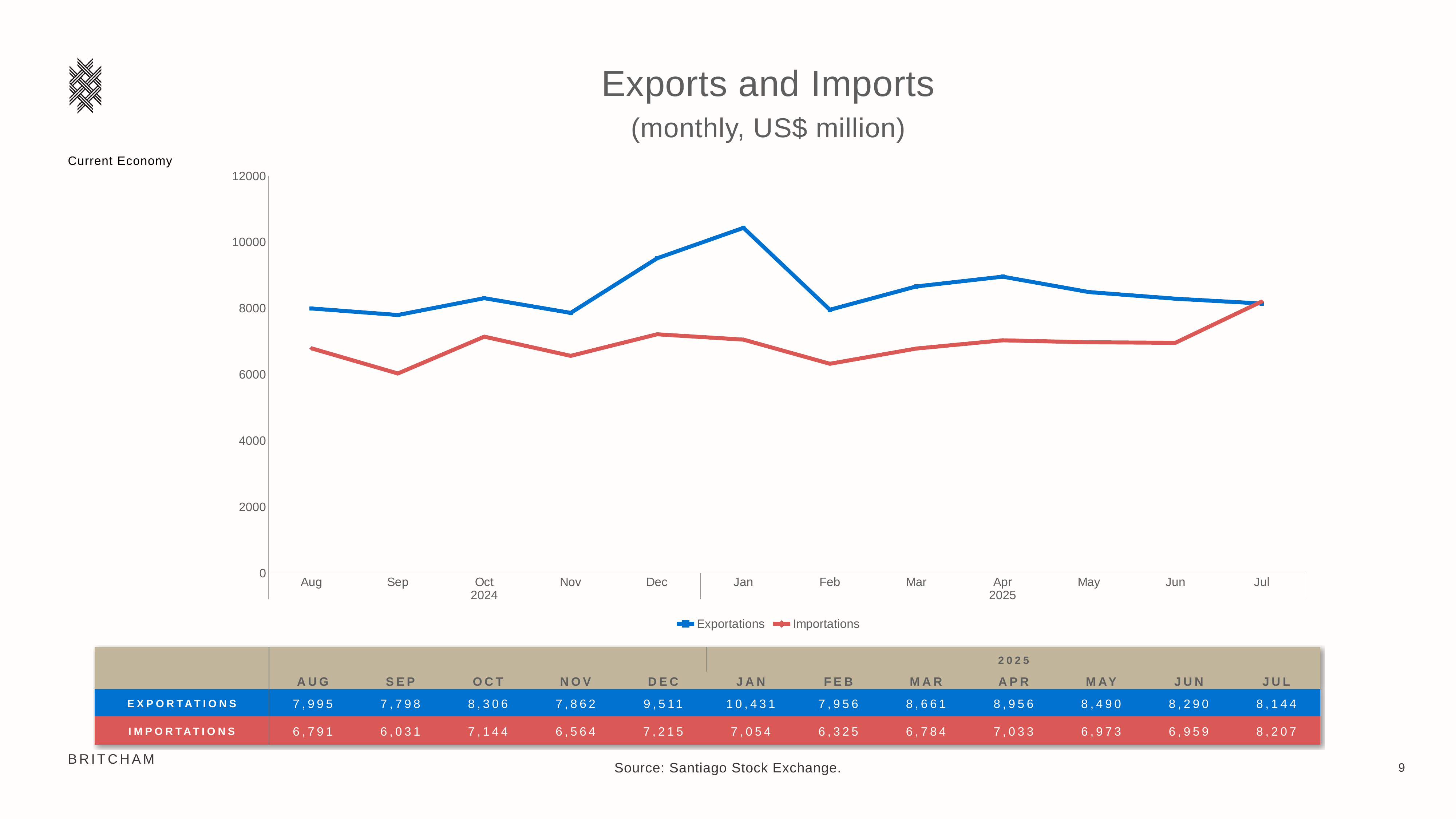

Exports and Imports
(monthly, US$ million)
A Creative Agency for
Wine & Spirits
Current Economy

### Chart

| Category | Exportations | Importations |
|---|---|---|
| Aug | 7995.0 | 6791.0 |
| Sep | 7798.0 | 6031.0 |
| Oct | 8306.0 | 7144.0 |
| Nov | 7862.0 | 6564.0 |
| Dec | 9511.0 | 7215.0 |
| Jan | 10431.0 | 7054.0 |
| Feb | 7956.0 | 6325.0 |
| Mar | 8661.0 | 6784.0 |
| Apr | 8956.0 | 7033.0 |
| May | 8490.0 | 6973.0 |
| Jun | 8290.0 | 6959.0 |
| Jul | 8144.0 | 8207.0 |
|  |  |  |  |  |  | 2025 |  |  |  |  |  |  |
| --- | --- | --- | --- | --- | --- | --- | --- | --- | --- | --- | --- | --- |
|  | Aug | Sep | Oct | Nov | Dec | Jan | Feb | Mar | Apr | May | Jun | Jul |
| Exportations | 7,995 | 7,798 | 8,306 | 7,862 | 9,511 | 10,431 | 7,956 | 8,661 | 8,956 | 8,490 | 8,290 | 8,144 |
| Importations | 6,791 | 6,031 | 7,144 | 6,564 | 7,215 | 7,054 | 6,325 | 6,784 | 7,033 | 6,973 | 6,959 | 8,207 |
Source: Santiago Stock Exchange.
9